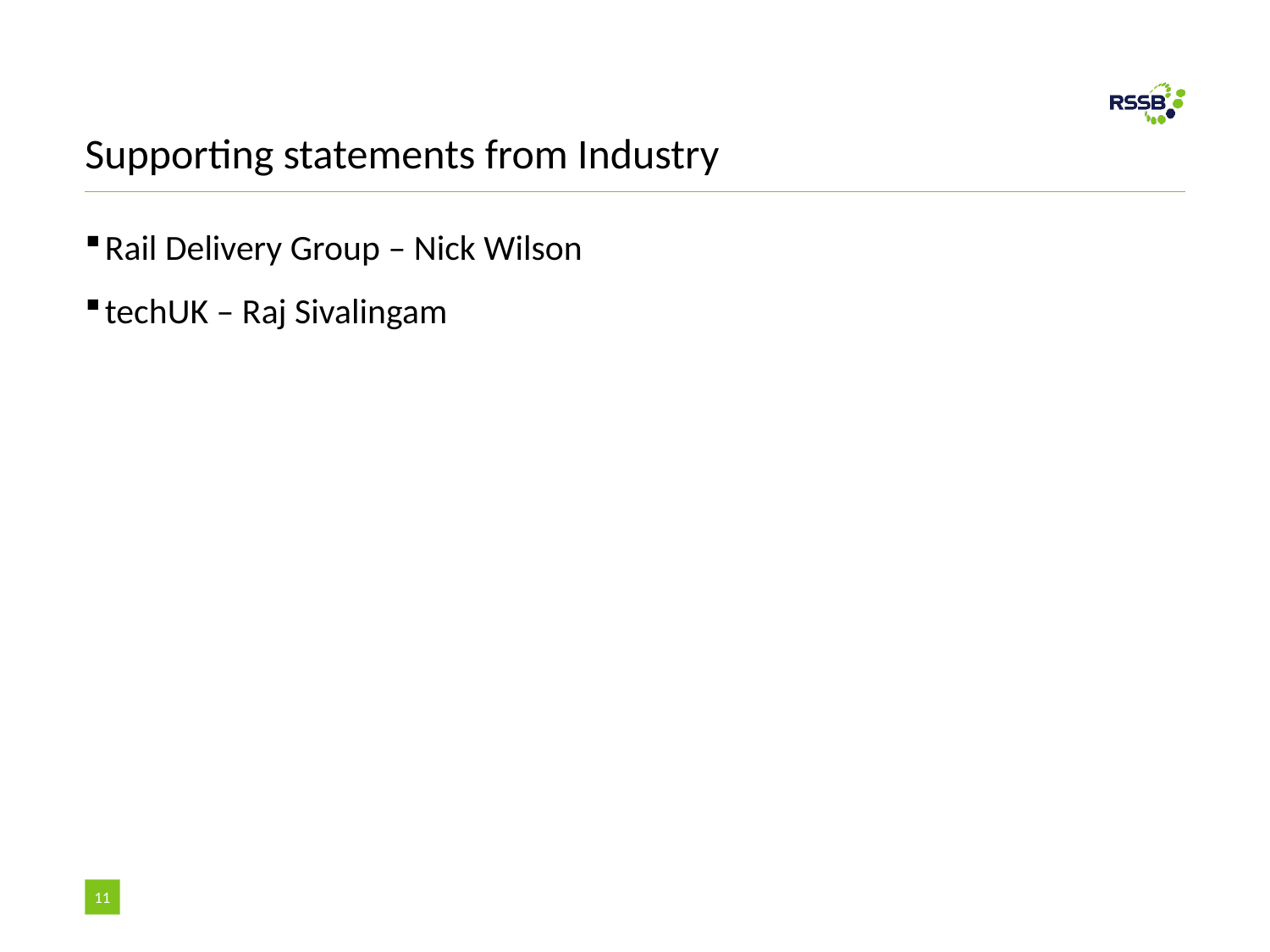

# Supporting statements from Industry
Rail Delivery Group – Nick Wilson
techUK – Raj Sivalingam

11